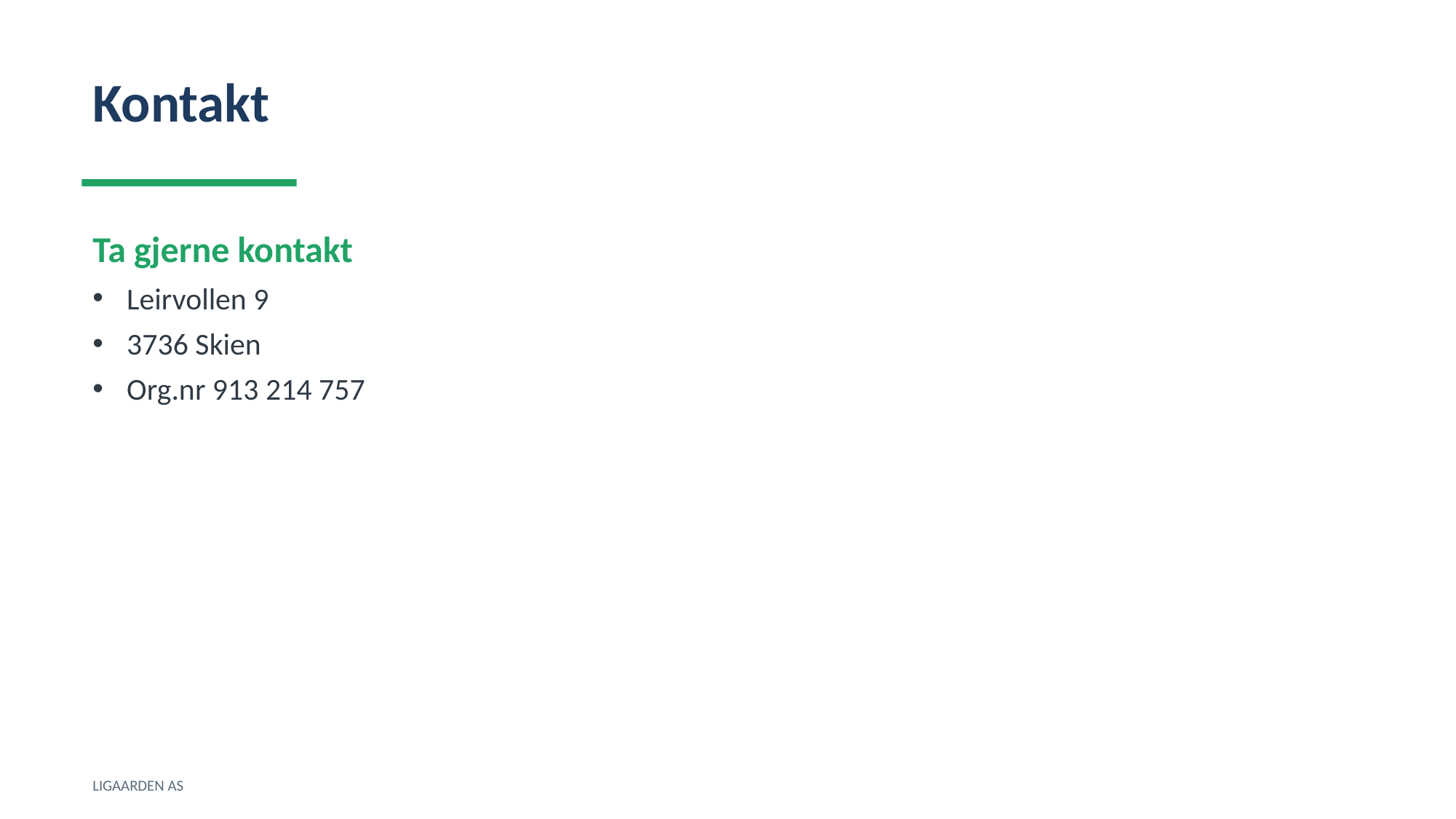

Kontakt

Ta gjerne kontakt
Leirvollen 9
3736 Skien
Org.nr 913 214 757
LIGAARDEN AS